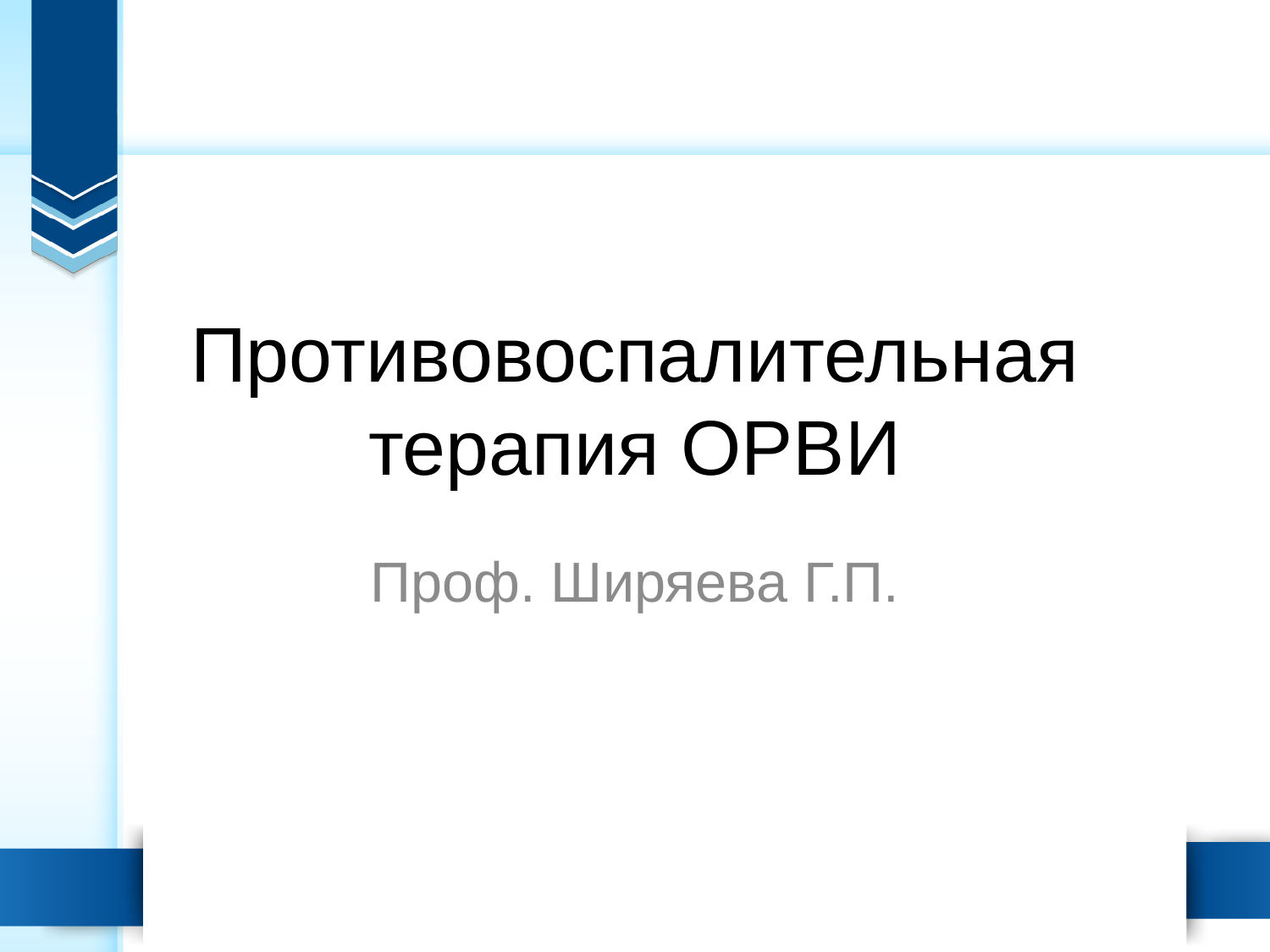

# Противовоспалительная терапия ОРВИ
Проф. Ширяева Г.П.